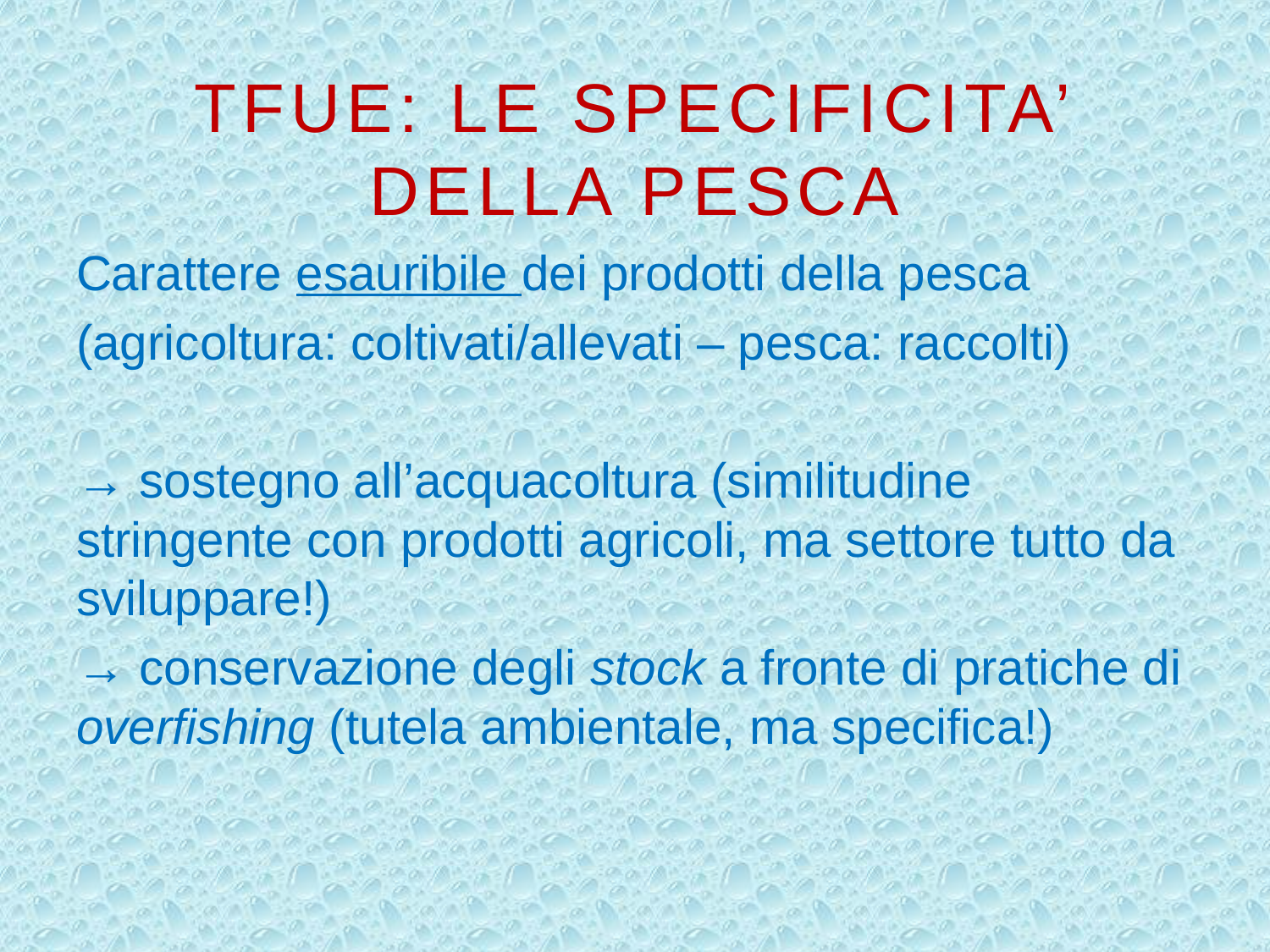

# TFUE: le specificita’ della pesca

Carattere esauribile dei prodotti della pesca
(agricoltura: coltivati/allevati – pesca: raccolti)

→ sostegno all’acquacoltura (similitudine stringente con prodotti agricoli, ma settore tutto da sviluppare!)
→ conservazione degli stock a fronte di pratiche di overfishing (tutela ambientale, ma specifica!)